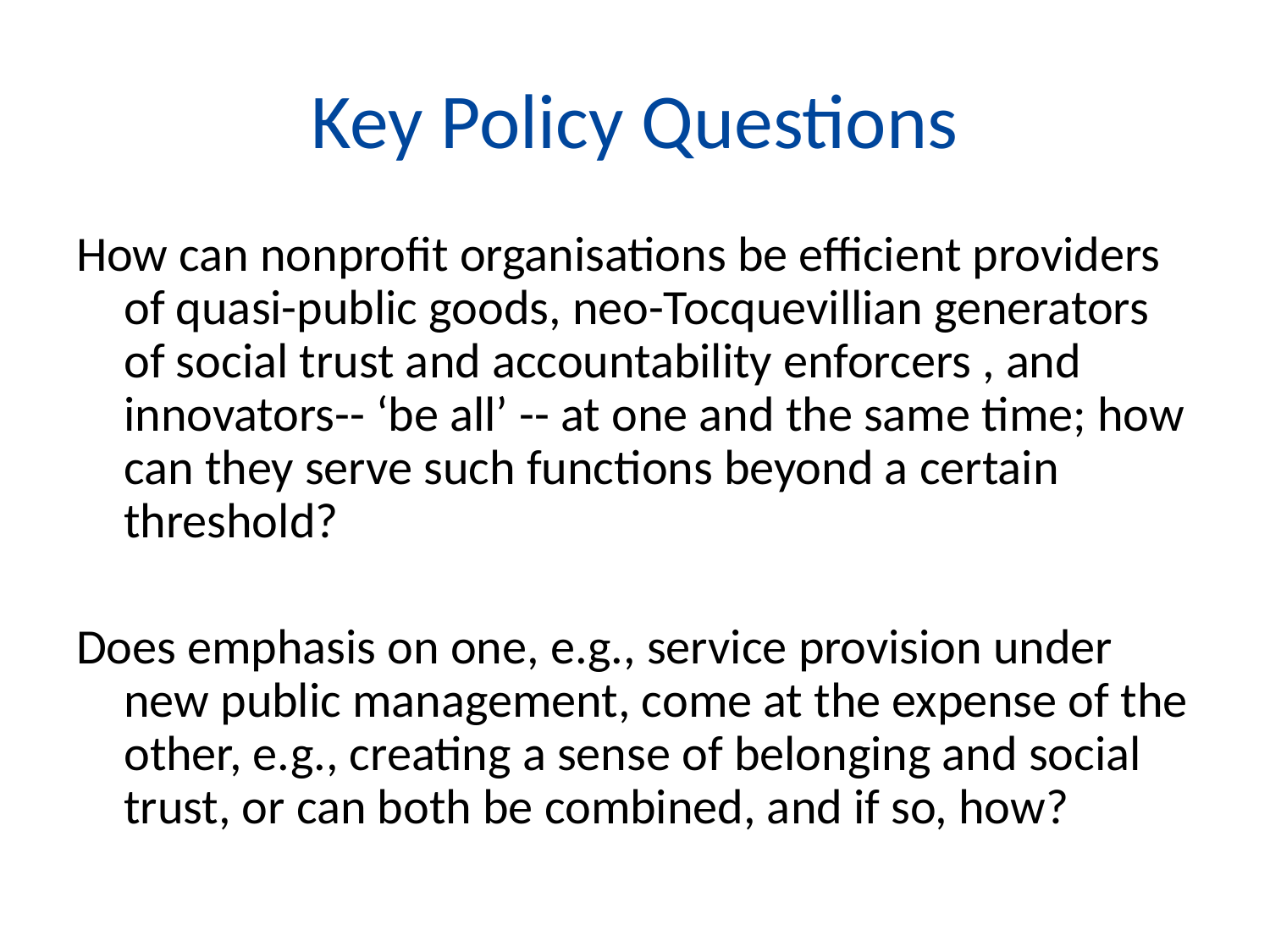

# Key Policy Questions
How can nonprofit organisations be efficient providers of quasi-public goods, neo-Tocquevillian generators of social trust and accountability enforcers , and innovators-- ‘be all’ -- at one and the same time; how can they serve such functions beyond a certain threshold?

Does emphasis on one, e.g., service provision under new public management, come at the expense of the other, e.g., creating a sense of belonging and social trust, or can both be combined, and if so, how?